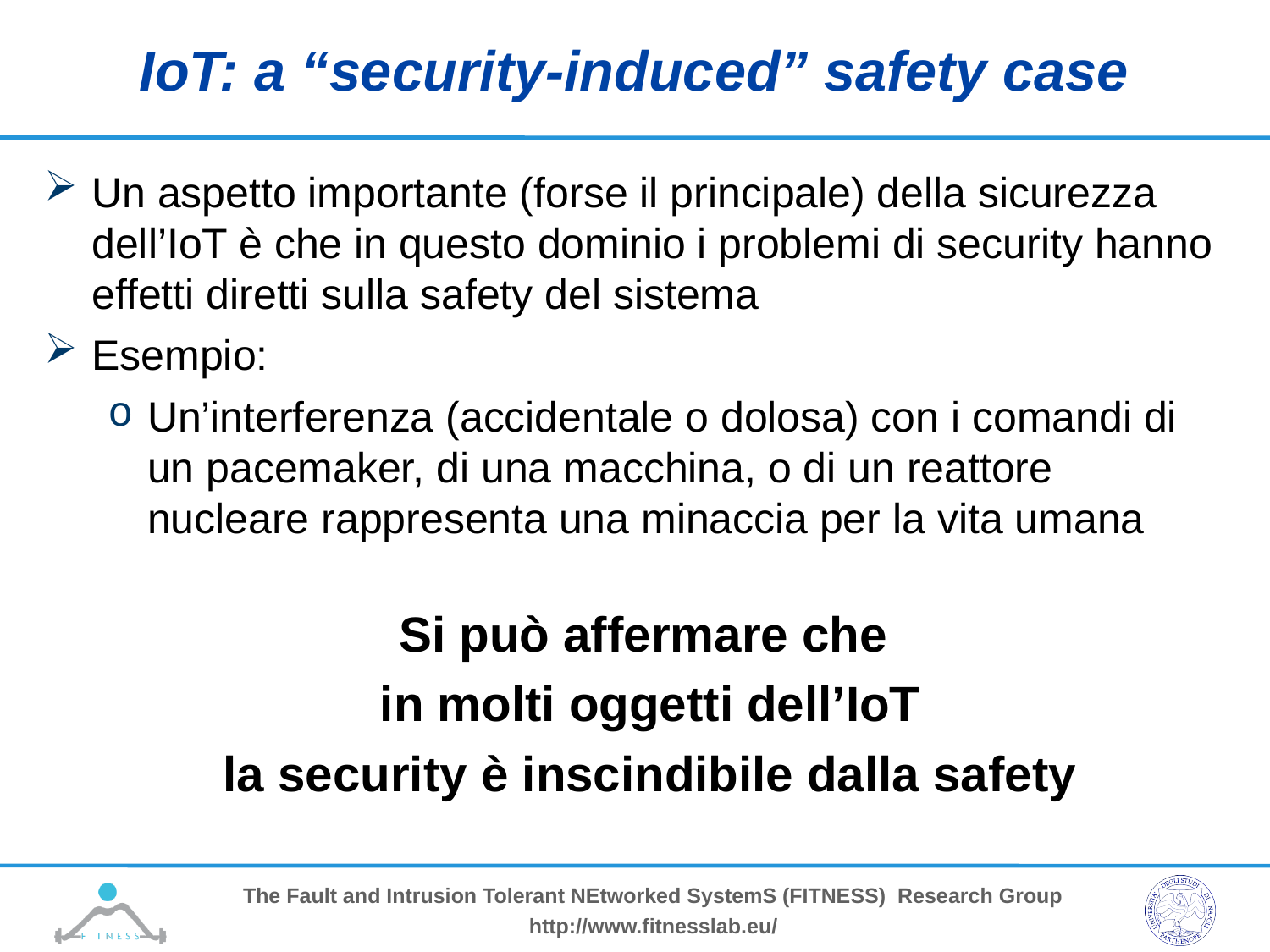

# IoT: a “security-induced” safety case
Un aspetto importante (forse il principale) della sicurezza dell’IoT è che in questo dominio i problemi di security hanno effetti diretti sulla safety del sistema
Esempio:
Un’interferenza (accidentale o dolosa) con i comandi di un pacemaker, di una macchina, o di un reattore nucleare rappresenta una minaccia per la vita umana

Si può affermare che
in molti oggetti dell’IoT
la security è inscindibile dalla safety